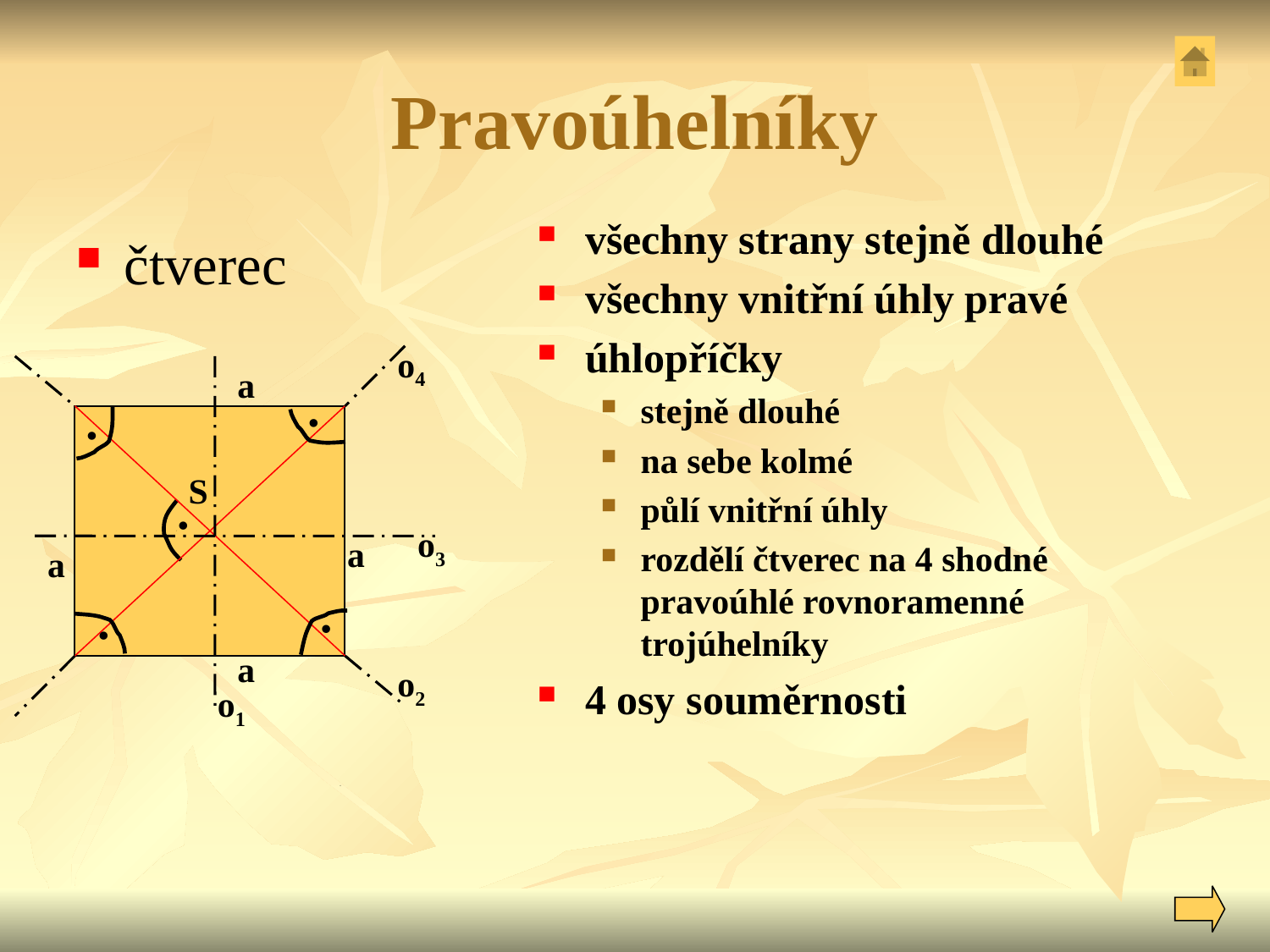

# Pravoúhelníky
všechny strany stejně dlouhé
všechny vnitřní úhly pravé
úhlopříčky
stejně dlouhé
na sebe kolmé
půlí vnitřní úhly
rozdělí čtverec na 4 shodné pravoúhlé rovnoramenné trojúhelníky
4 osy souměrnosti
čtverec
o4

a
.

.

S
.

o3
a

a
.

.

a

o2
o1